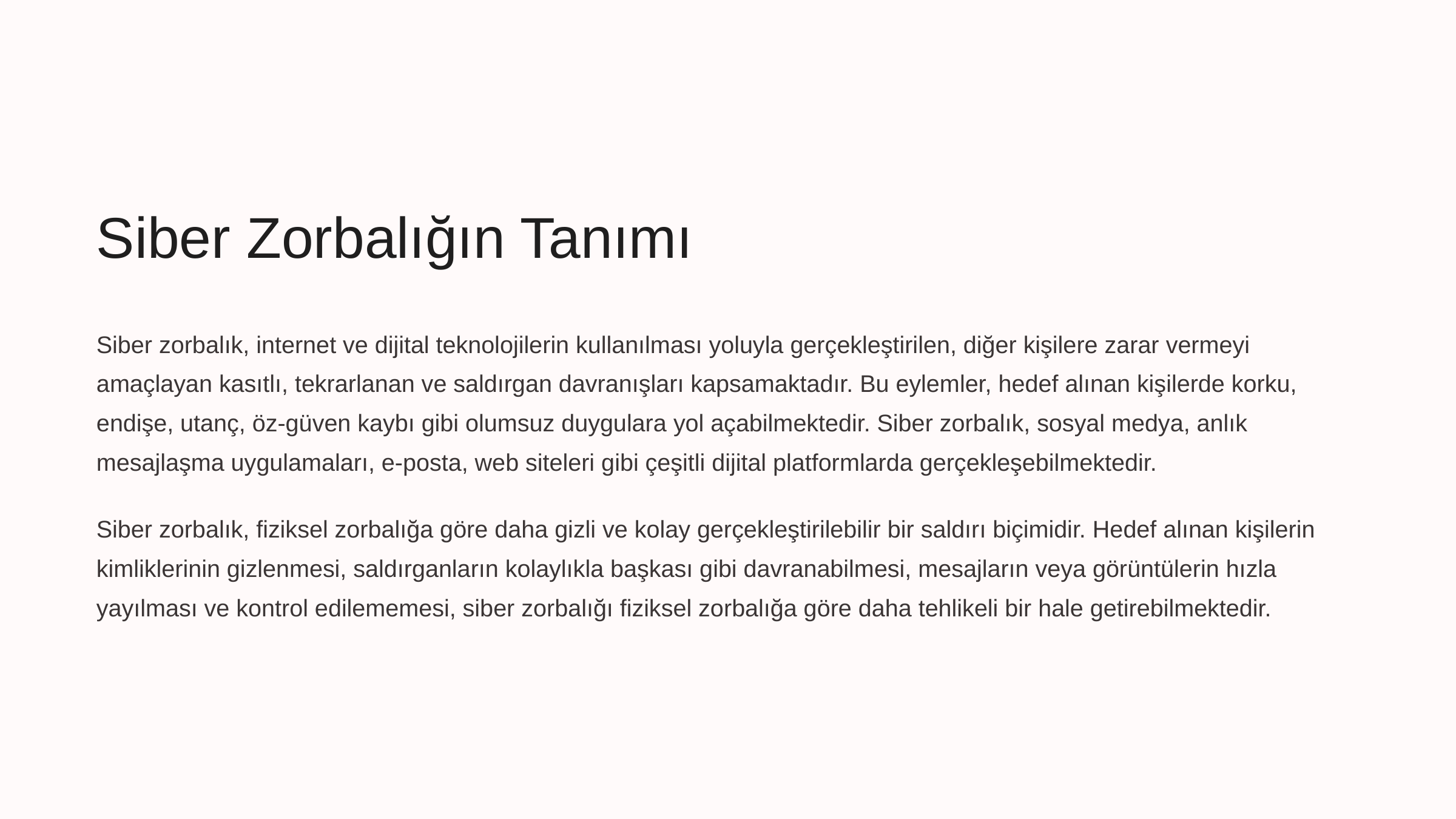

Siber Zorbalığın Tanımı
Siber zorbalık, internet ve dijital teknolojilerin kullanılması yoluyla gerçekleştirilen, diğer kişilere zarar vermeyi amaçlayan kasıtlı, tekrarlanan ve saldırgan davranışları kapsamaktadır. Bu eylemler, hedef alınan kişilerde korku, endişe, utanç, öz-güven kaybı gibi olumsuz duygulara yol açabilmektedir. Siber zorbalık, sosyal medya, anlık mesajlaşma uygulamaları, e-posta, web siteleri gibi çeşitli dijital platformlarda gerçekleşebilmektedir.
Siber zorbalık, fiziksel zorbalığa göre daha gizli ve kolay gerçekleştirilebilir bir saldırı biçimidir. Hedef alınan kişilerin kimliklerinin gizlenmesi, saldırganların kolaylıkla başkası gibi davranabilmesi, mesajların veya görüntülerin hızla yayılması ve kontrol edilememesi, siber zorbalığı fiziksel zorbalığa göre daha tehlikeli bir hale getirebilmektedir.